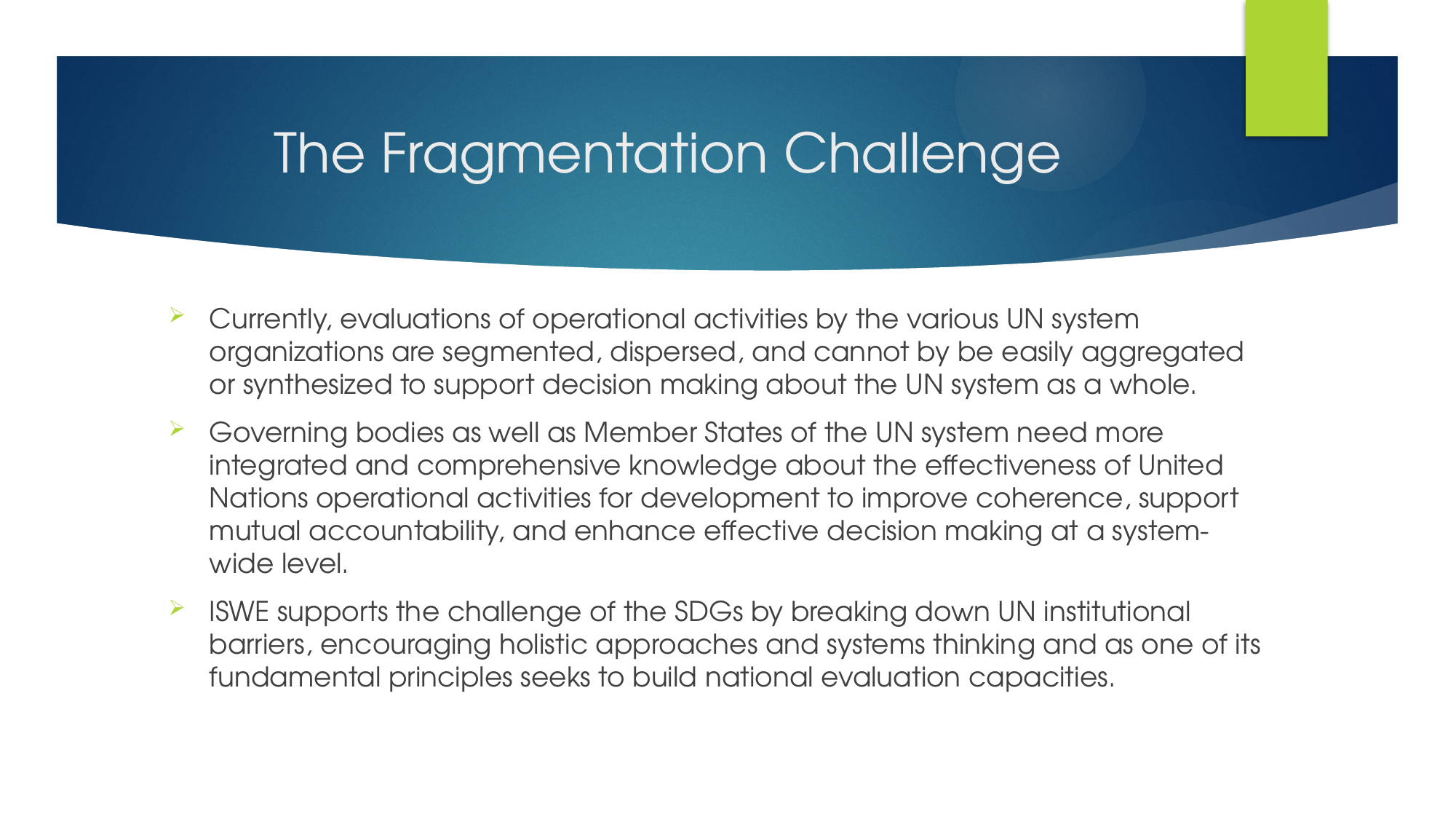

# The Fragmentation Challenge
Currently, evaluations of operational activities by the various UN system organizations are segmented, dispersed, and cannot by be easily aggregated or synthesized to support decision making about the UN system as a whole.
Governing bodies as well as Member States of the UN system need more integrated and comprehensive knowledge about the effectiveness of United Nations operational activities for development to improve coherence, support mutual accountability, and enhance effective decision making at a system-wide level.
ISWE supports the challenge of the SDGs by breaking down UN institutional barriers, encouraging holistic approaches and systems thinking and as one of its fundamental principles seeks to build national evaluation capacities.